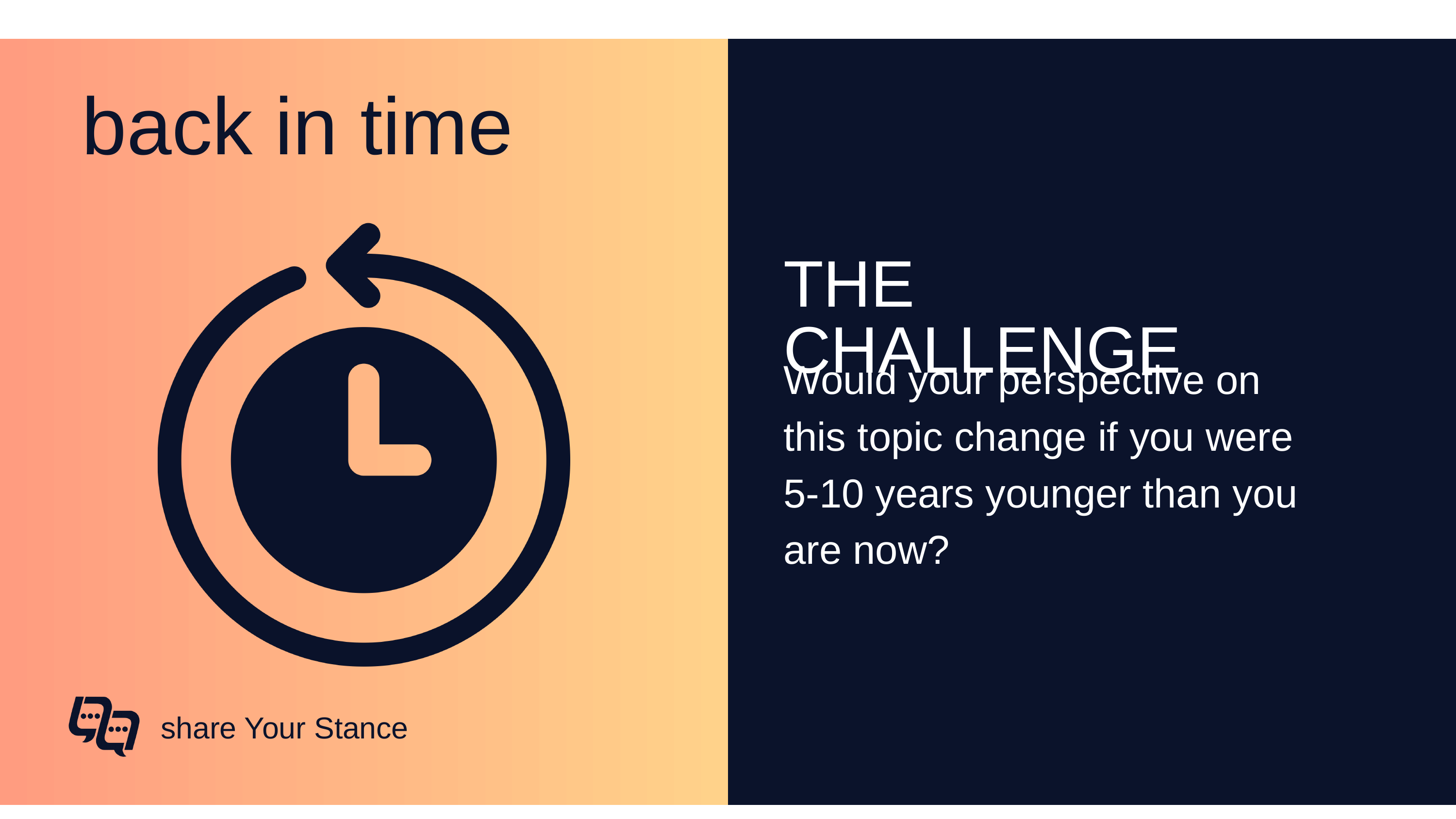

back in time

THE CHALLENGE
Would your perspective on this topic change if you were 5-10 years younger than you are now?

share Your Stance